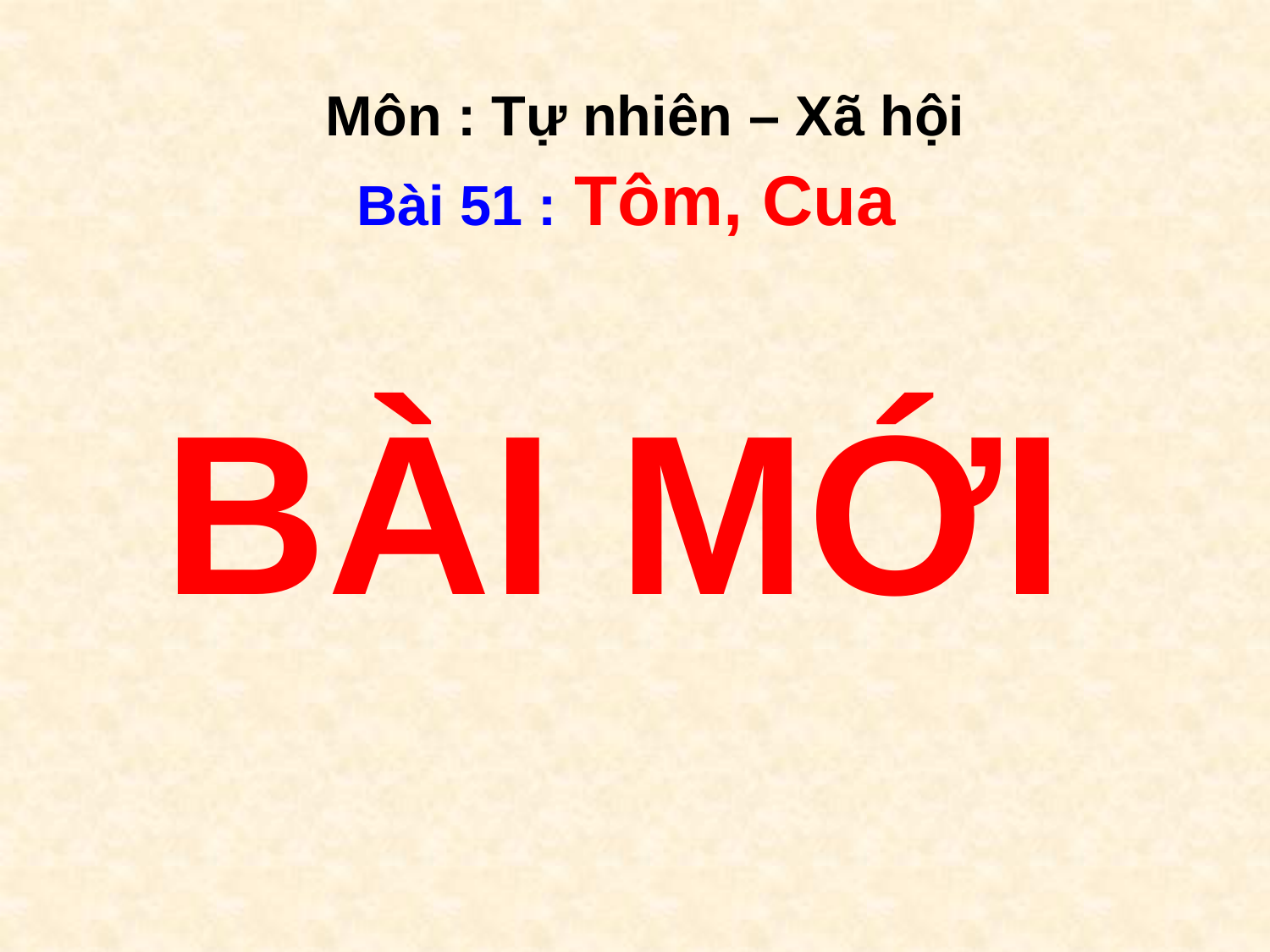

# Môn : Tự nhiên – Xã hội
Bài 51 : Tôm, Cua
BÀI MỚI